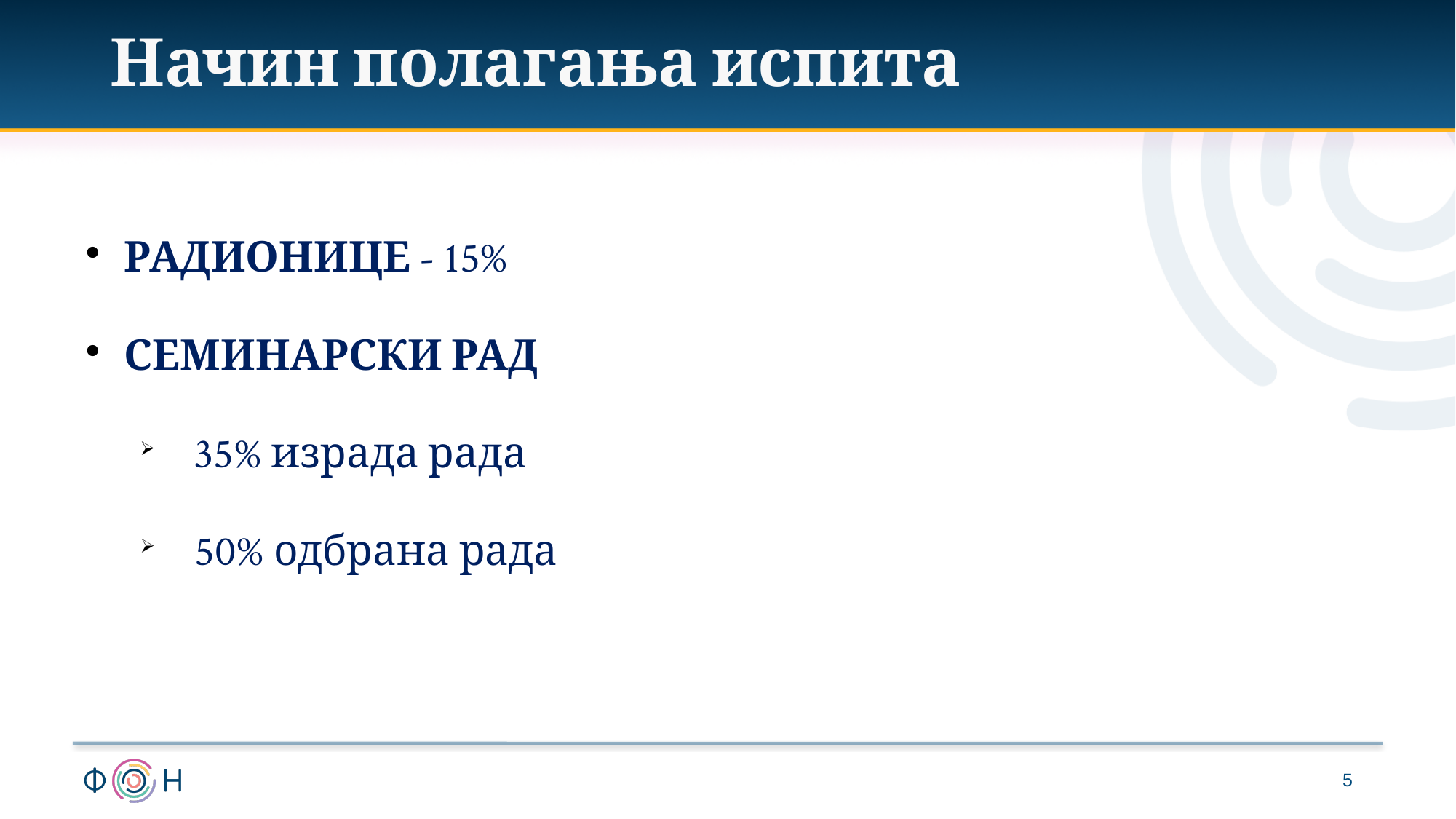

Начин полагања испита
РАДИОНИЦЕ - 15%
СЕМИНАРСКИ РАД
35% израда рада
50% одбрана рада

5